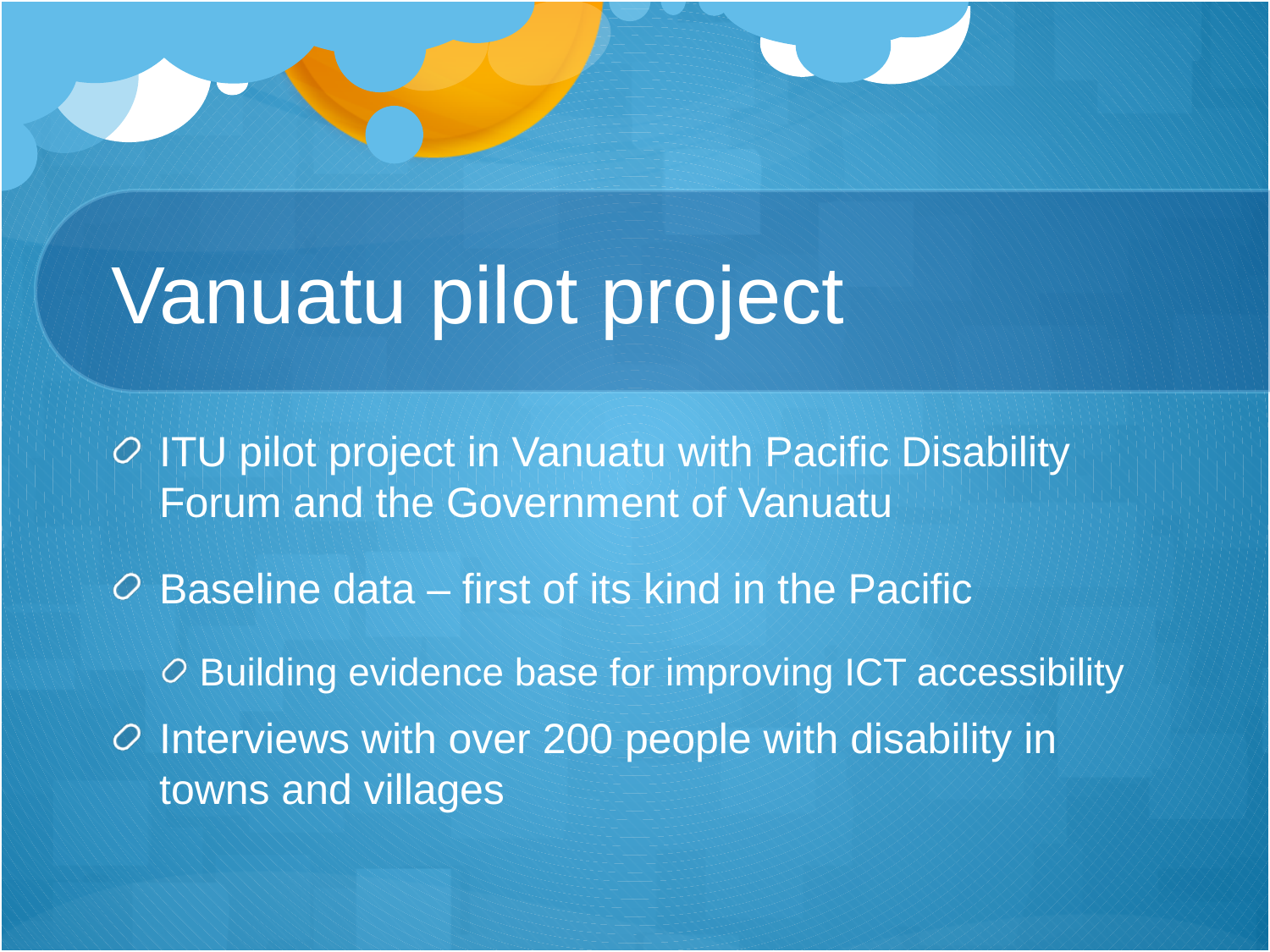

# Vanuatu pilot project
ITU pilot project in Vanuatu with Pacific Disability Forum and the Government of Vanuatu
Baseline data – first of its kind in the Pacific
Building evidence base for improving ICT accessibility
Interviews with over 200 people with disability in towns and villages